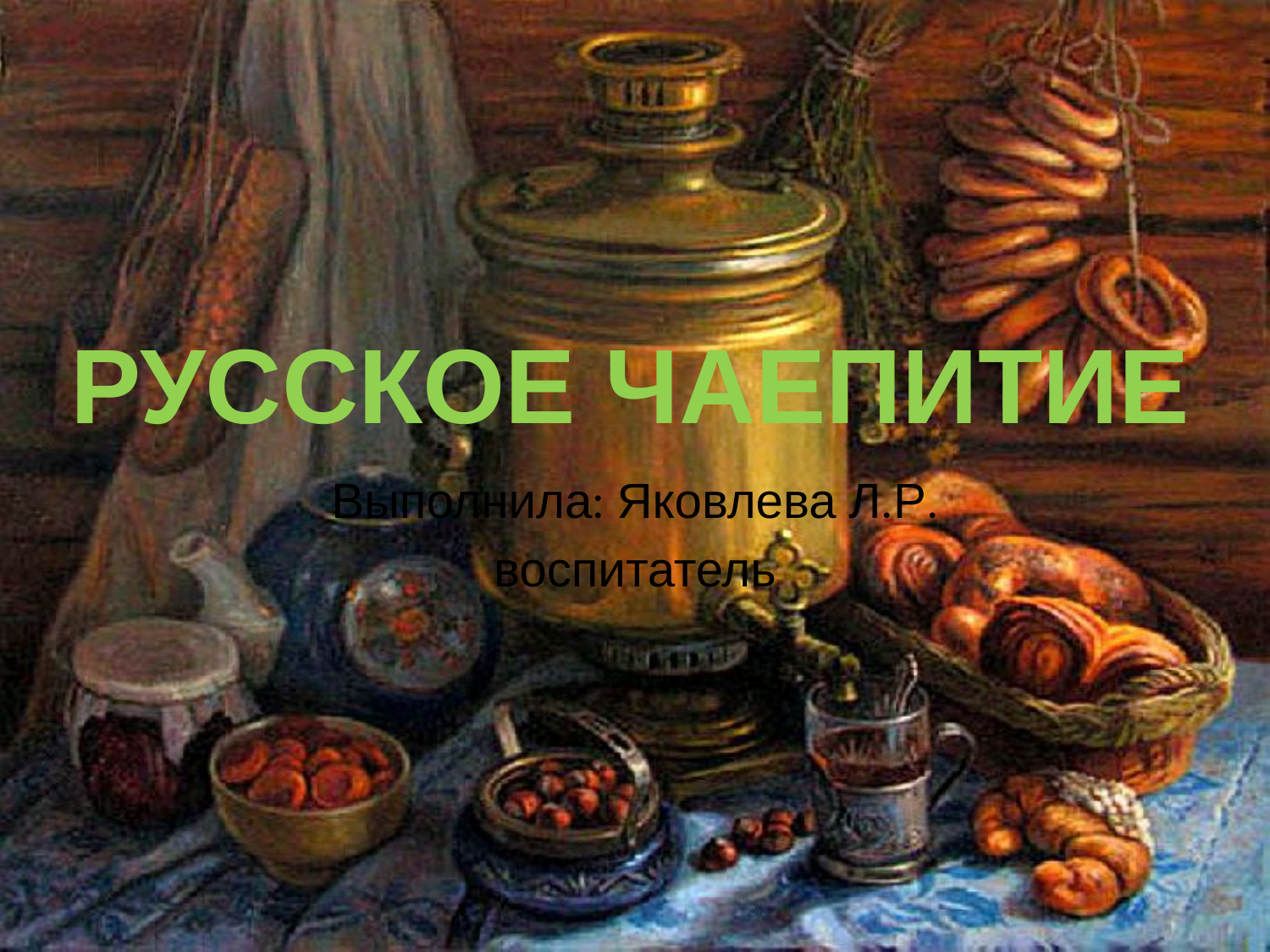

# Русское чаепитие
Выполнила: Яковлева Л.Р.
воспитатель